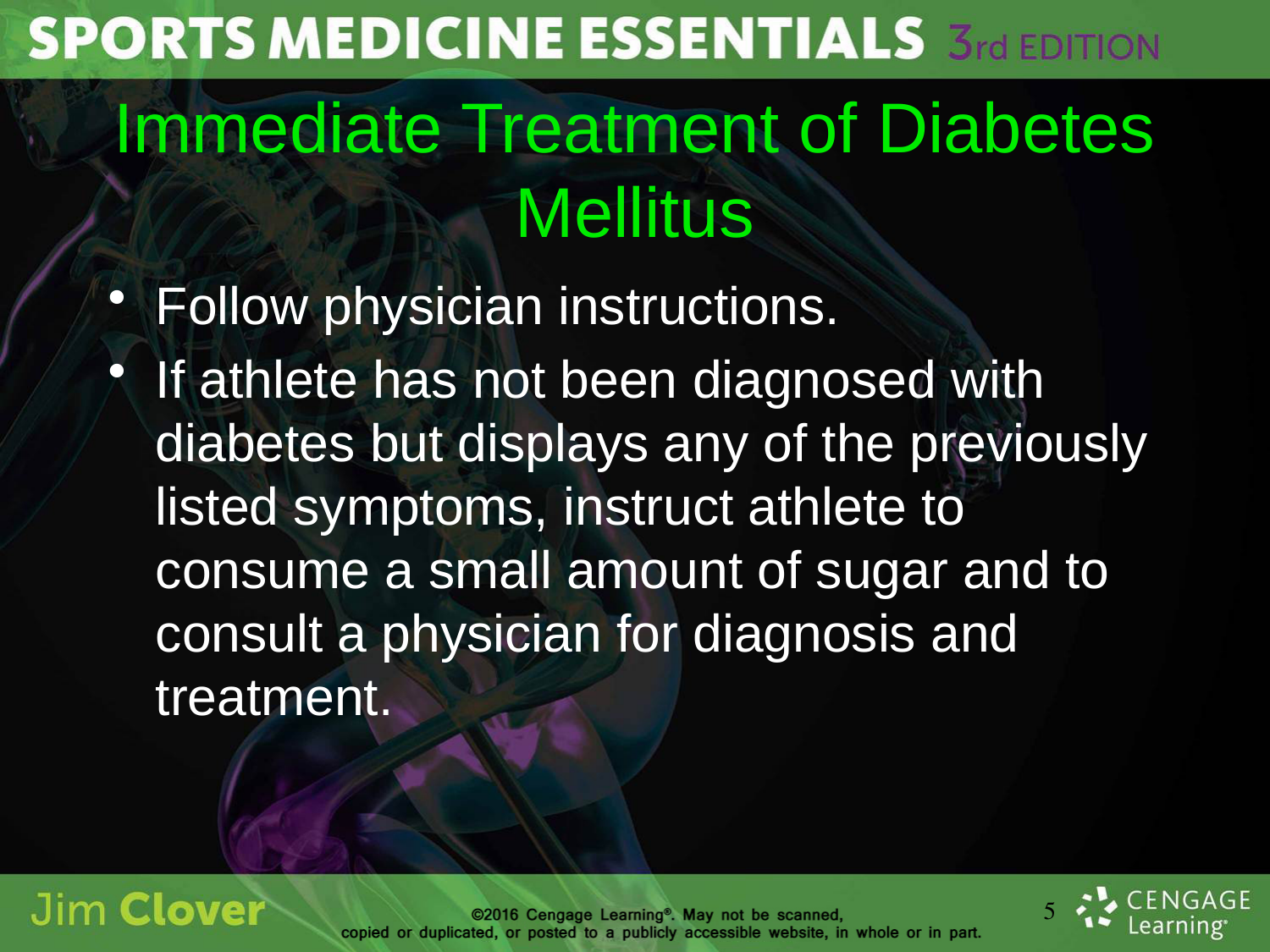

# Immediate Treatment of Diabetes Mellitus
Follow physician instructions.
If athlete has not been diagnosed with diabetes but displays any of the previously listed symptoms, instruct athlete to consume a small amount of sugar and to consult a physician for diagnosis and treatment.
5